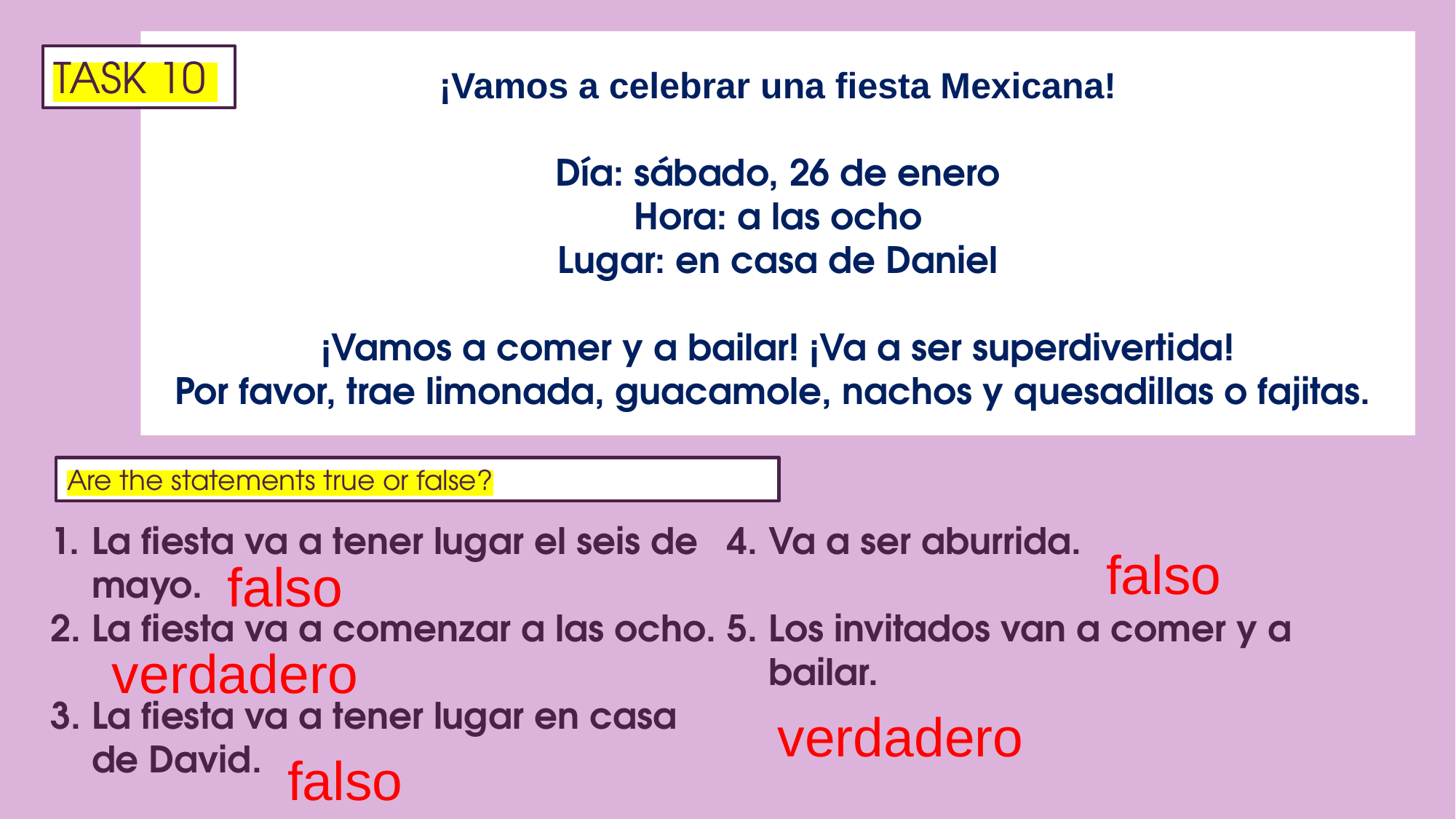

¡Vamos a celebrar una fiesta Mexicana!

Día: sábado, 26 de enero
Hora: a las ocho
Lugar: en casa de Daniel

¡Vamos a comer y a bailar! ¡Va a ser superdivertida!
Por favor, trae limonada, guacamole, nachos y quesadillas o fajitas.
TASK 10
Are the statements true or false?
La fiesta va a tener lugar el seis de mayo.
La fiesta va a comenzar a las ocho.
La fiesta va a tener lugar en casa de David.
Va a ser aburrida.
Los invitados van a comer y a bailar.
falso
falso
verdadero
verdadero
falso